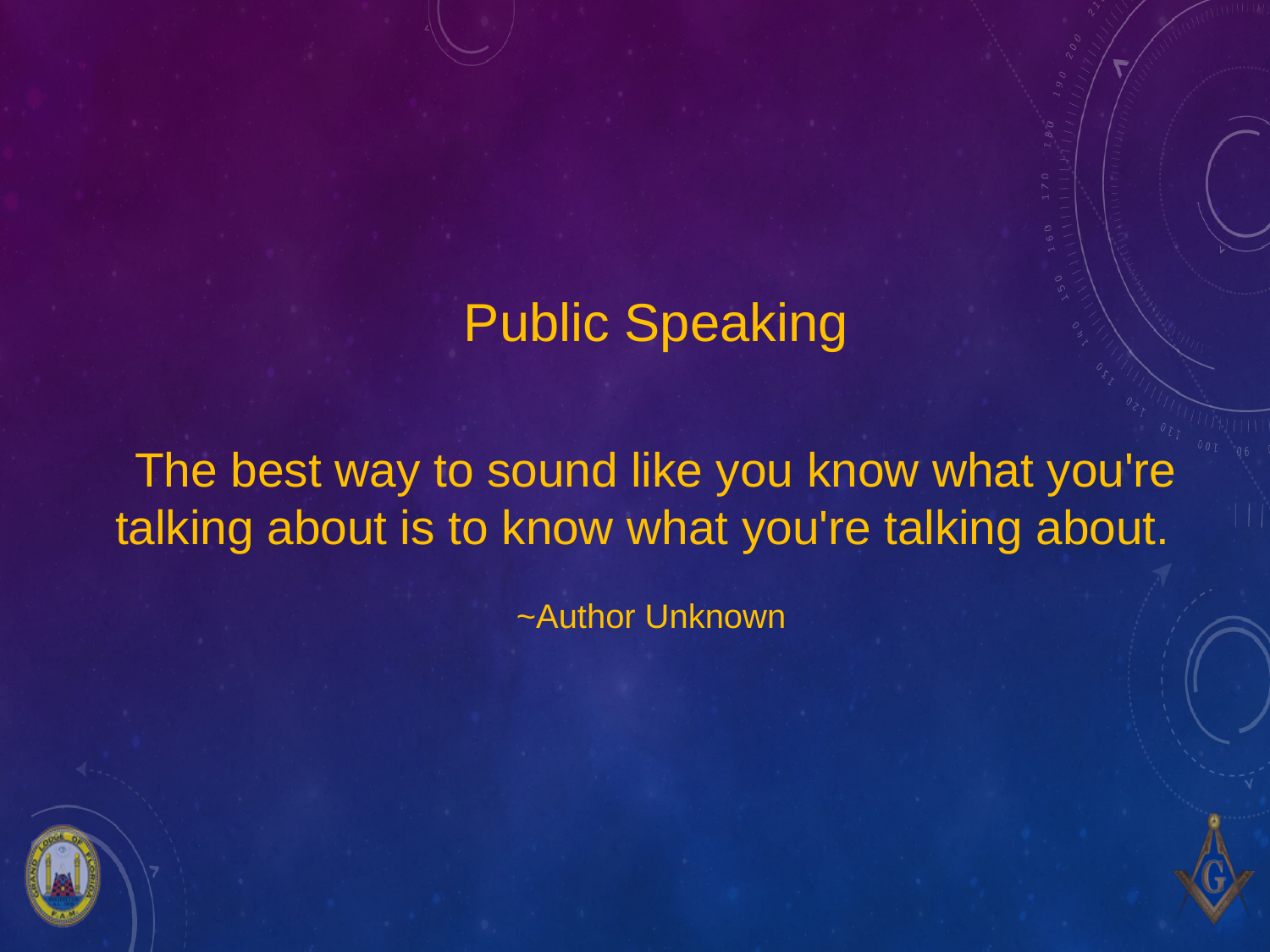

# Public Speaking The best way to sound like you know what you're talking about is to know what you're talking about.  ~Author Unknown